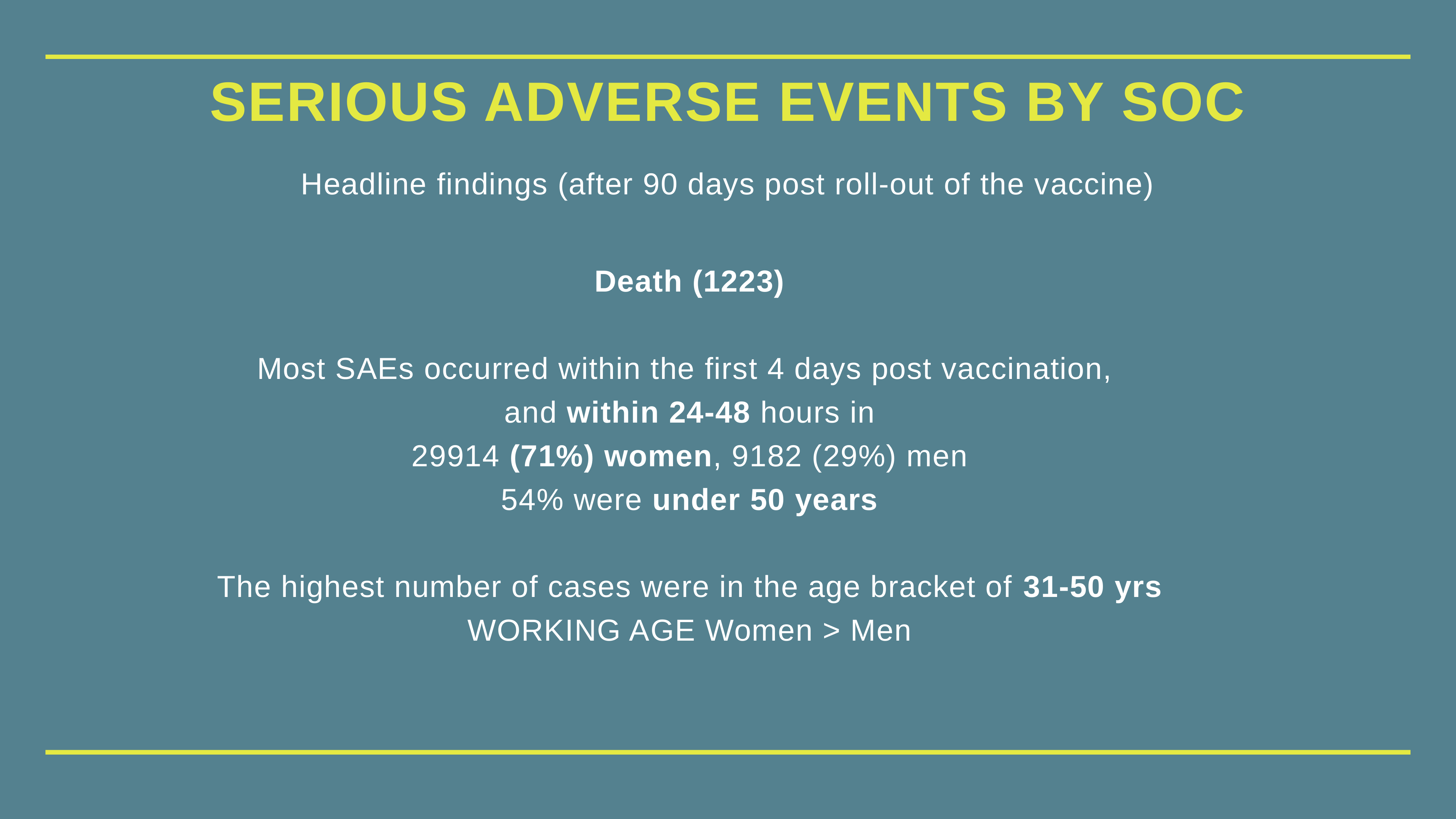

# SERIOUS Adverse EVENTS by SOC
Headline findings (after 90 days post roll-out of the vaccine)
Death (1223)

Most SAEs occurred within the first 4 days post vaccination,
and within 24-48 hours in
29914 (71%) women, 9182 (29%) men
54% were under 50 years

The highest number of cases were in the age bracket of 31-50 yrs
WORKING AGE Women > Men